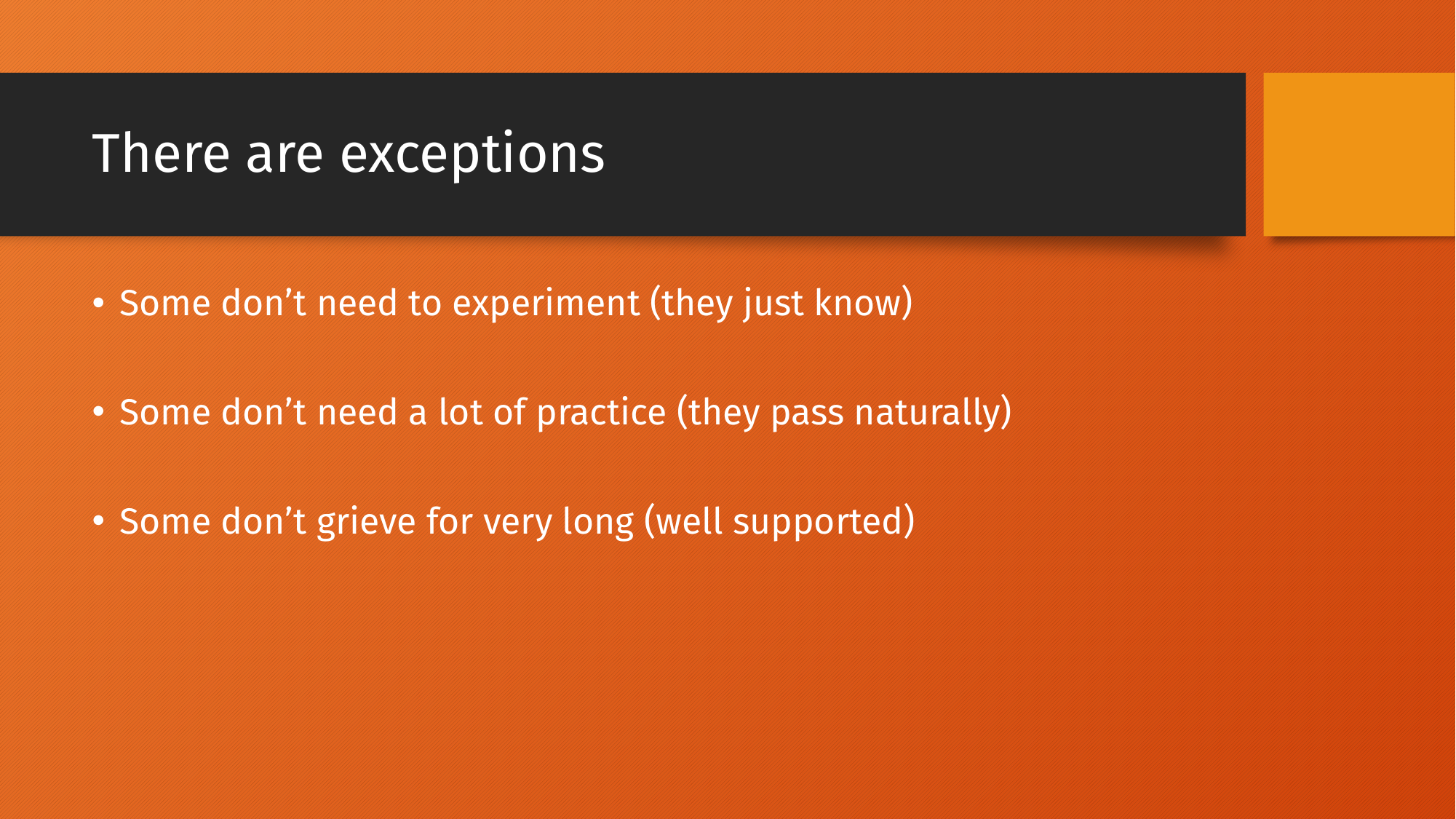

# There are exceptions
Some don’t need to experiment (they just know)

Some don’t need a lot of practice (they pass naturally)

Some don’t grieve for very long (well supported)